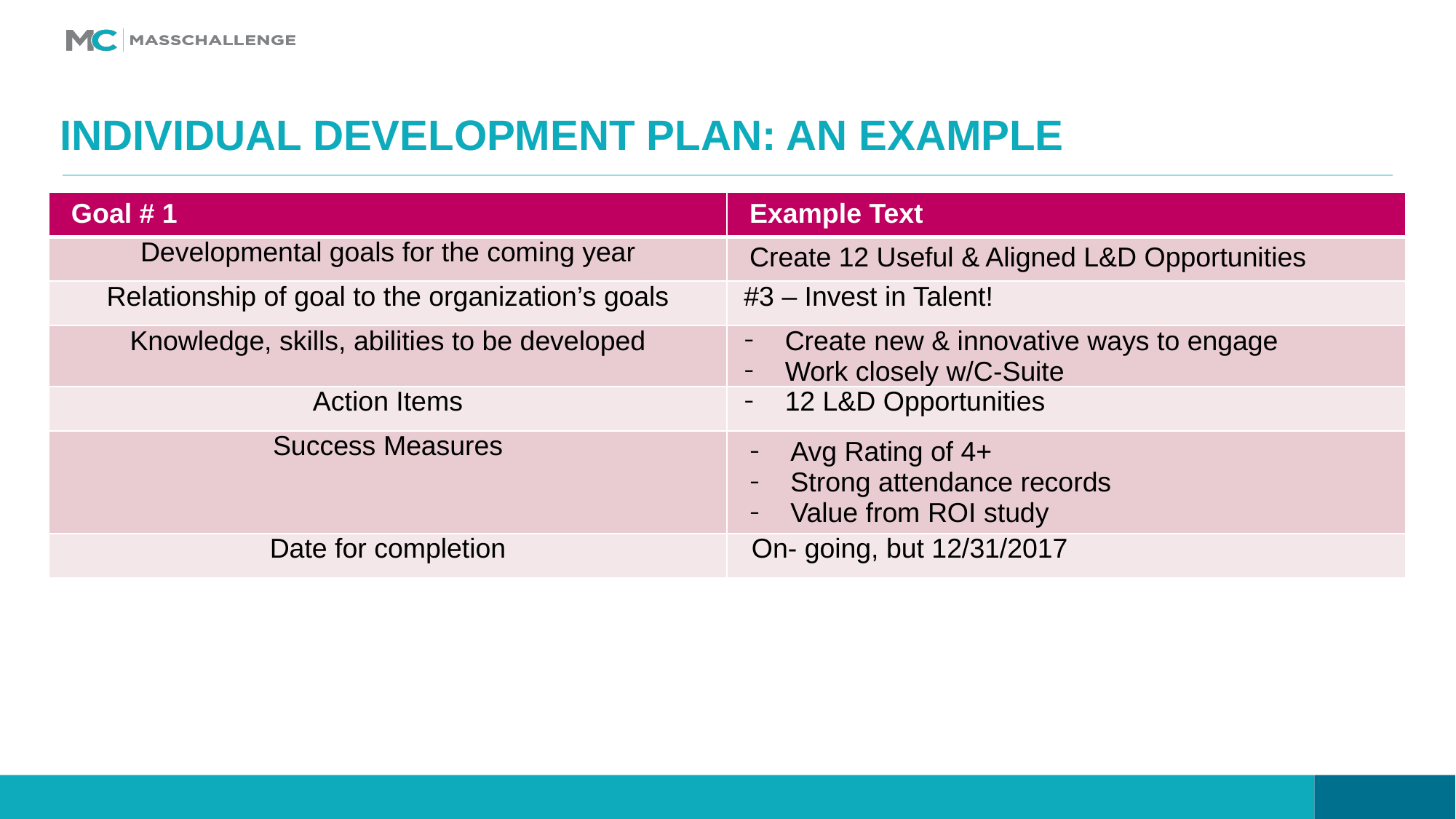

# Individual development plan: an example
| Goal # 1 | Example Text |
| --- | --- |
| Developmental goals for the coming year | Create 12 Useful & Aligned L&D Opportunities |
| Relationship of goal to the organization’s goals | #3 – Invest in Talent! |
| Knowledge, skills, abilities to be developed | Create new & innovative ways to engage Work closely w/C-Suite |
| Action Items | 12 L&D Opportunities |
| Success Measures | Avg Rating of 4+ Strong attendance records Value from ROI study |
| Date for completion | On- going, but 12/31/2017 |